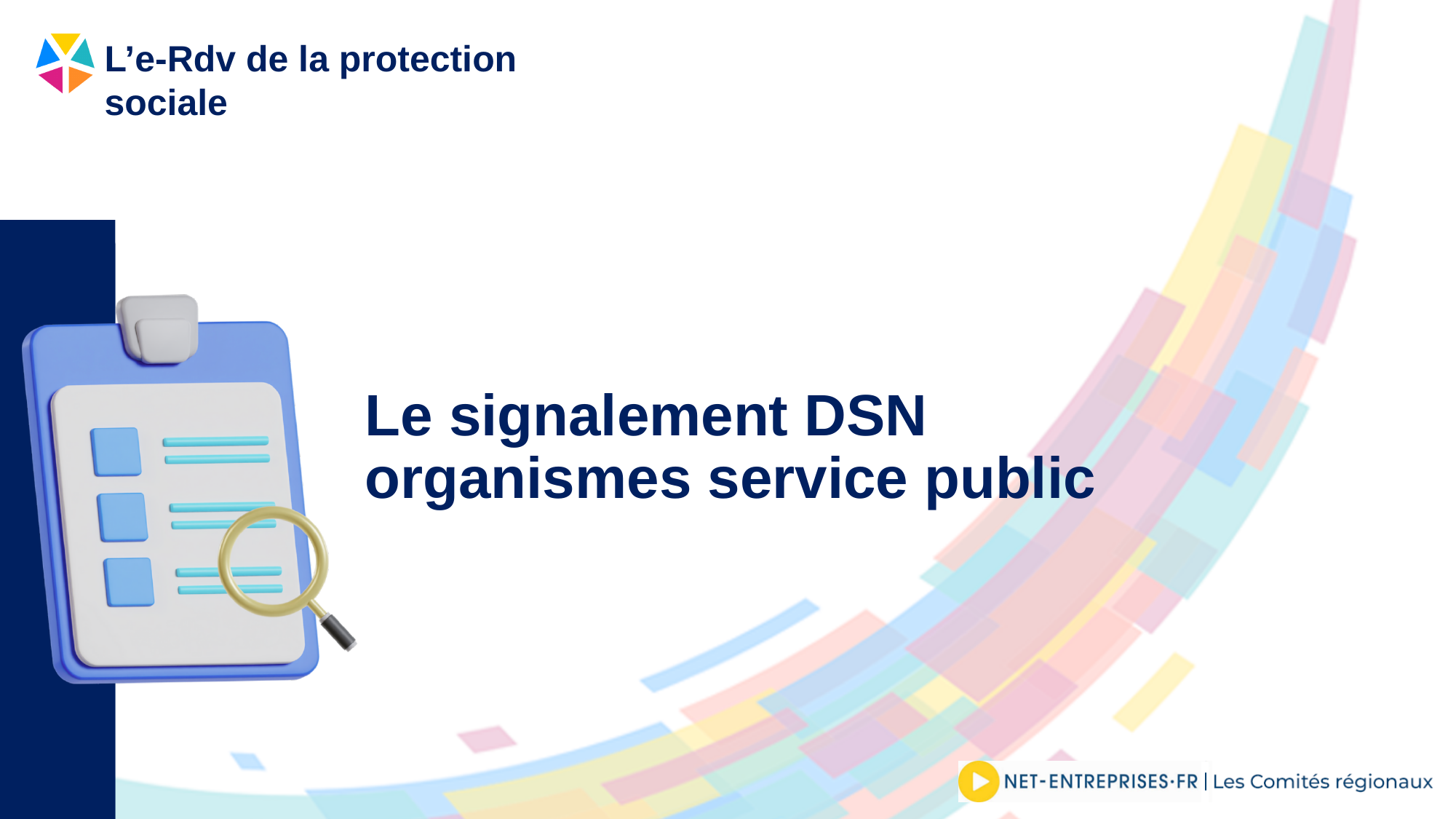

# Le signalement DSN organismes service public